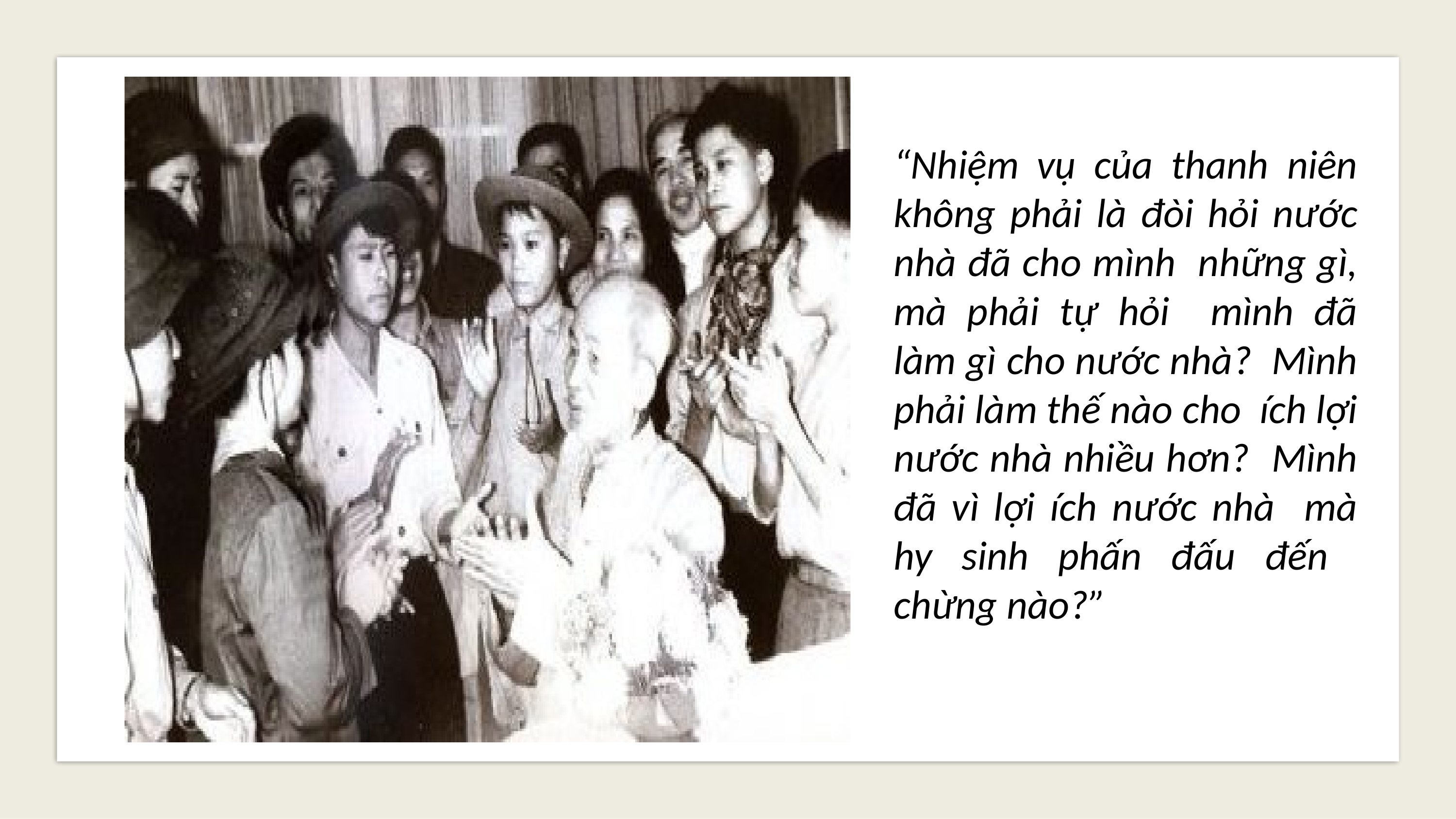

“Nhiệm vụ của thanh niên không phải là đòi hỏi nước nhà đã cho mình  những gì, mà phải tự hỏi  mình đã làm gì cho nước nhà?  Mình phải làm thế nào cho  ích lợi nước nhà nhiều hơn?  Mình đã vì lợi ích nước nhà  mà hy sinh phấn đấu đến  chừng nào?”